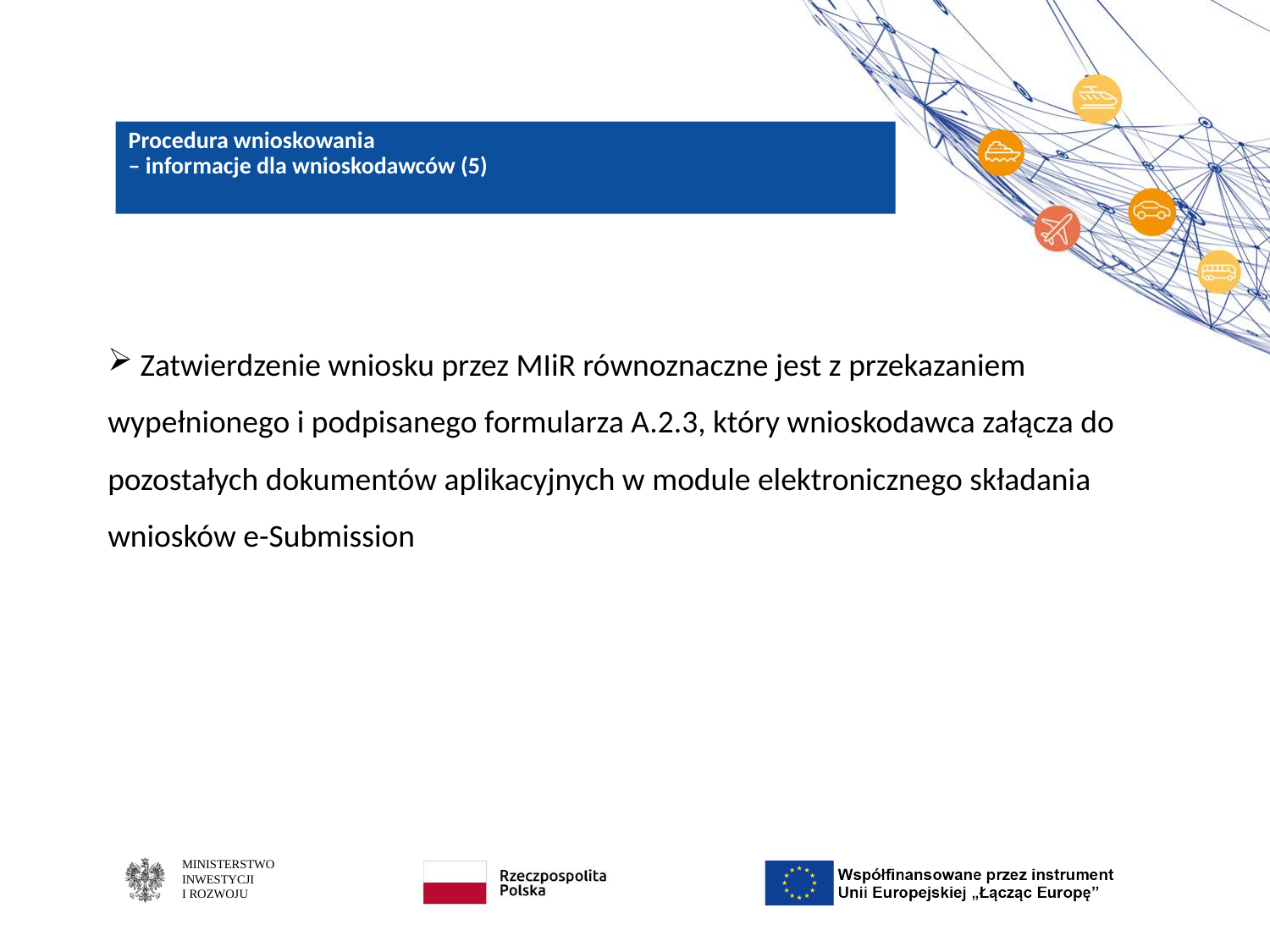

# Procedura wnioskowania – informacje dla wnioskodawców (5)
 Zatwierdzenie wniosku przez MIiR równoznaczne jest z przekazaniem wypełnionego i podpisanego formularza A.2.3, który wnioskodawca załącza do pozostałych dokumentów aplikacyjnych w module elektronicznego składania wniosków e-Submission